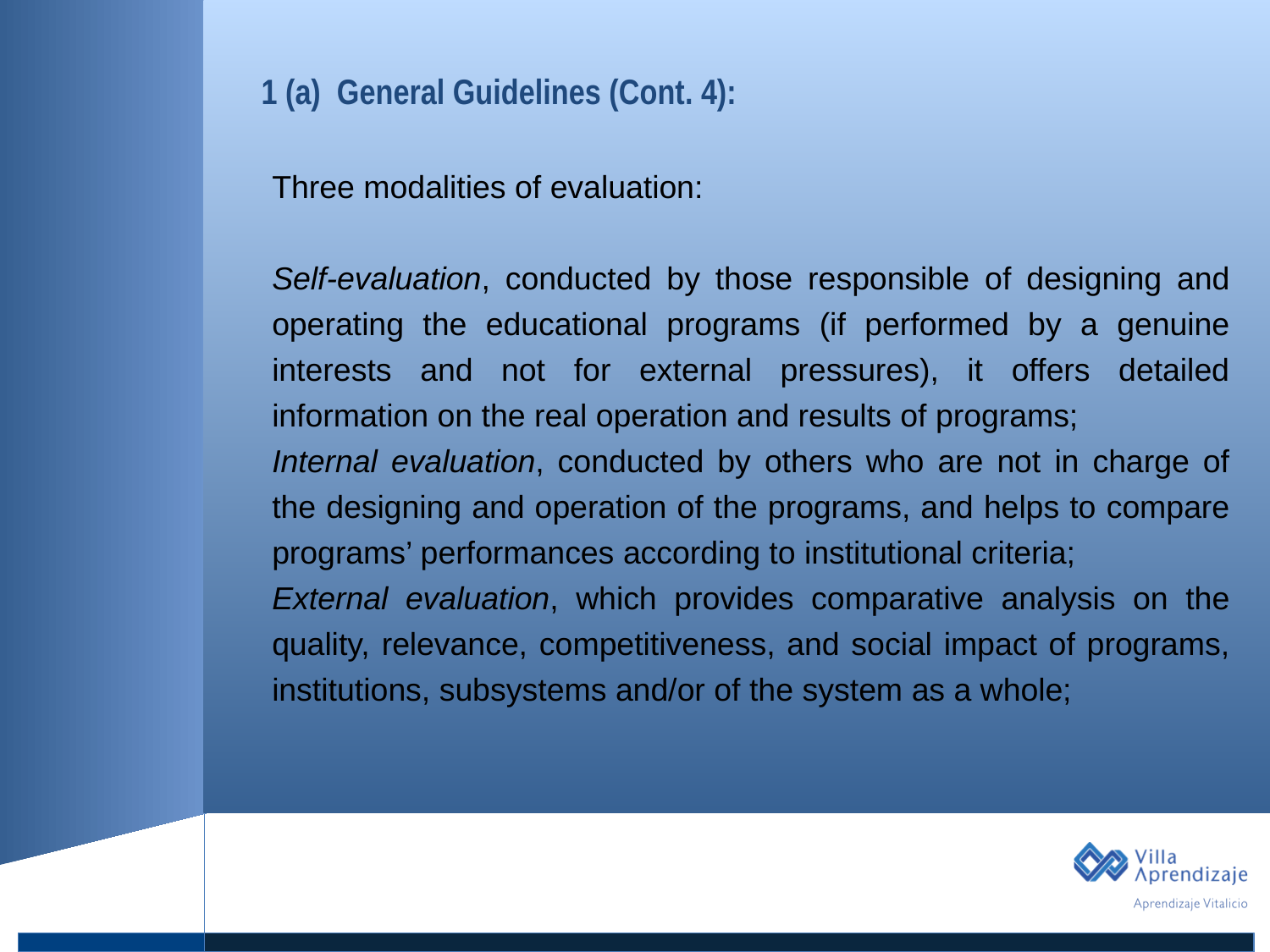

1. Título
1 (a)  General Guidelines (Cont. 4):

Texto
Three modalities of evaluation:

Self-evaluation, conducted by those responsible of designing and operating the educational programs (if performed by a genuine interests and not for external pressures), it offers detailed information on the real operation and results of programs;
Internal evaluation, conducted by others who are not in charge of the designing and operation of the programs, and helps to compare programs’ performances according to institutional criteria;
External evaluation, which provides comparative analysis on the quality, relevance, competitiveness, and social impact of programs, institutions, subsystems and/or of the system as a whole;